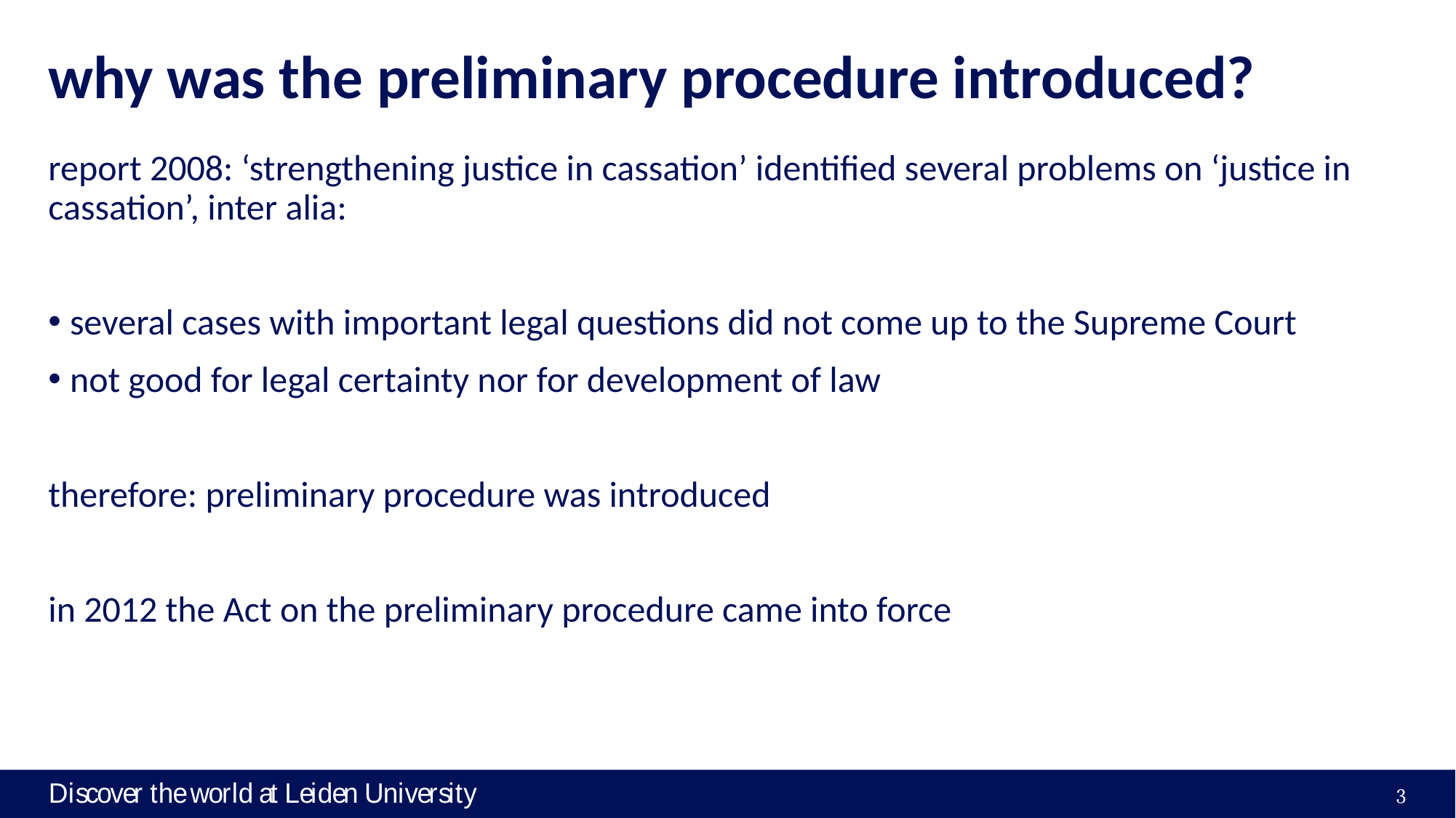

# why was the preliminary procedure introduced?
report 2008: ‘strengthening justice in cassation’ identified several problems on ‘justice in cassation’, inter alia:

several cases with important legal questions did not come up to the Supreme Court
not good for legal certainty nor for development of law

therefore: preliminary procedure was introduced

in 2012 the Act on the preliminary procedure came into force

3